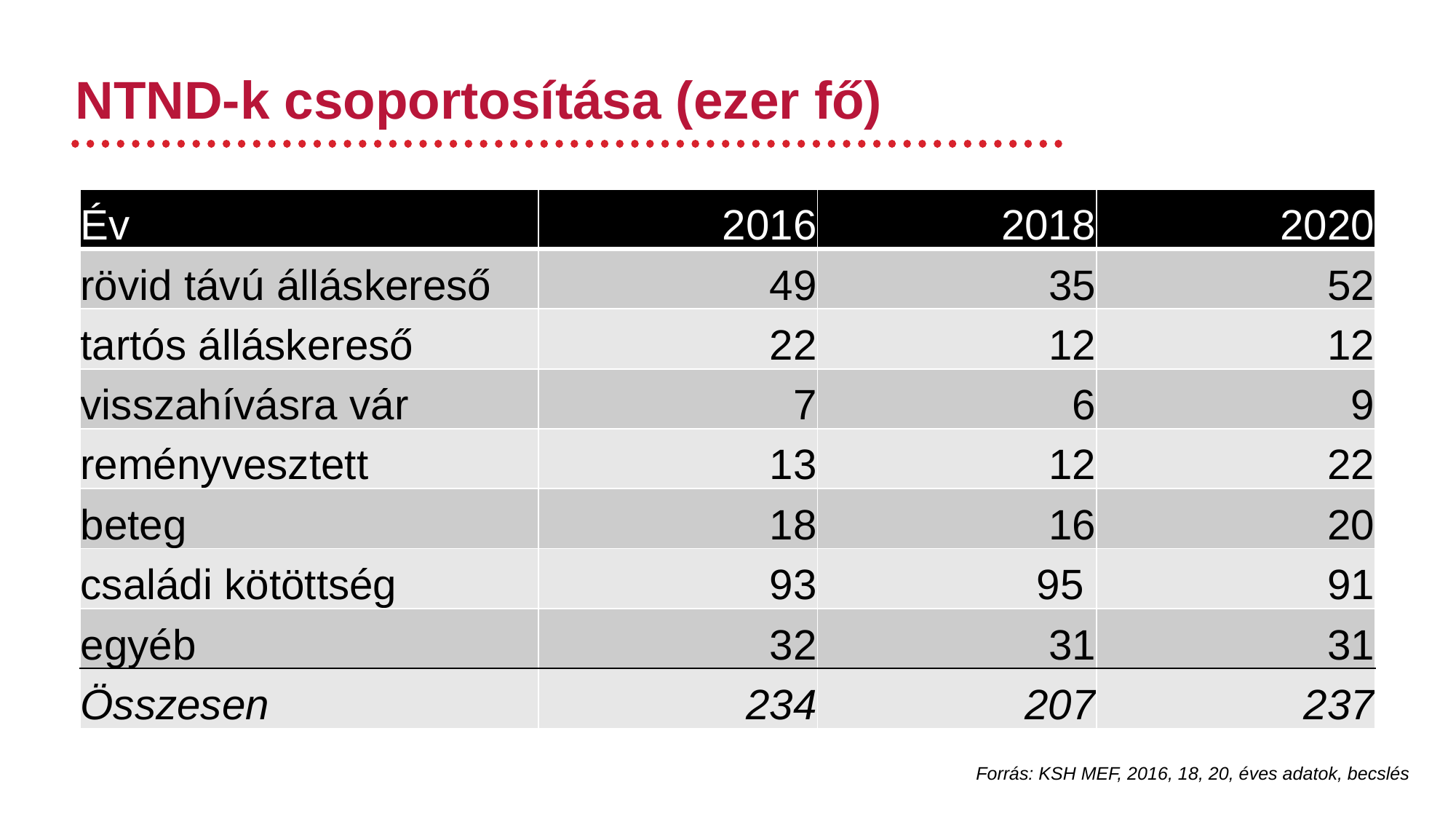

# NTND-k csoportosítása (ezer fő)
| Év | 2016 | 2018 | 2020 |
| --- | --- | --- | --- |
| rövid távú álláskereső | 49 | 35 | 52 |
| tartós álláskereső | 22 | 12 | 12 |
| visszahívásra vár | 7 | 6 | 9 |
| reményvesztett | 13 | 12 | 22 |
| beteg | 18 | 16 | 20 |
| családi kötöttség | 93 | 95 | 91 |
| egyéb | 32 | 31 | 31 |
| Összesen | 234 | 207 | 237 |
Forrás: KSH MEF, 2016, 18, 20, éves adatok, becslés